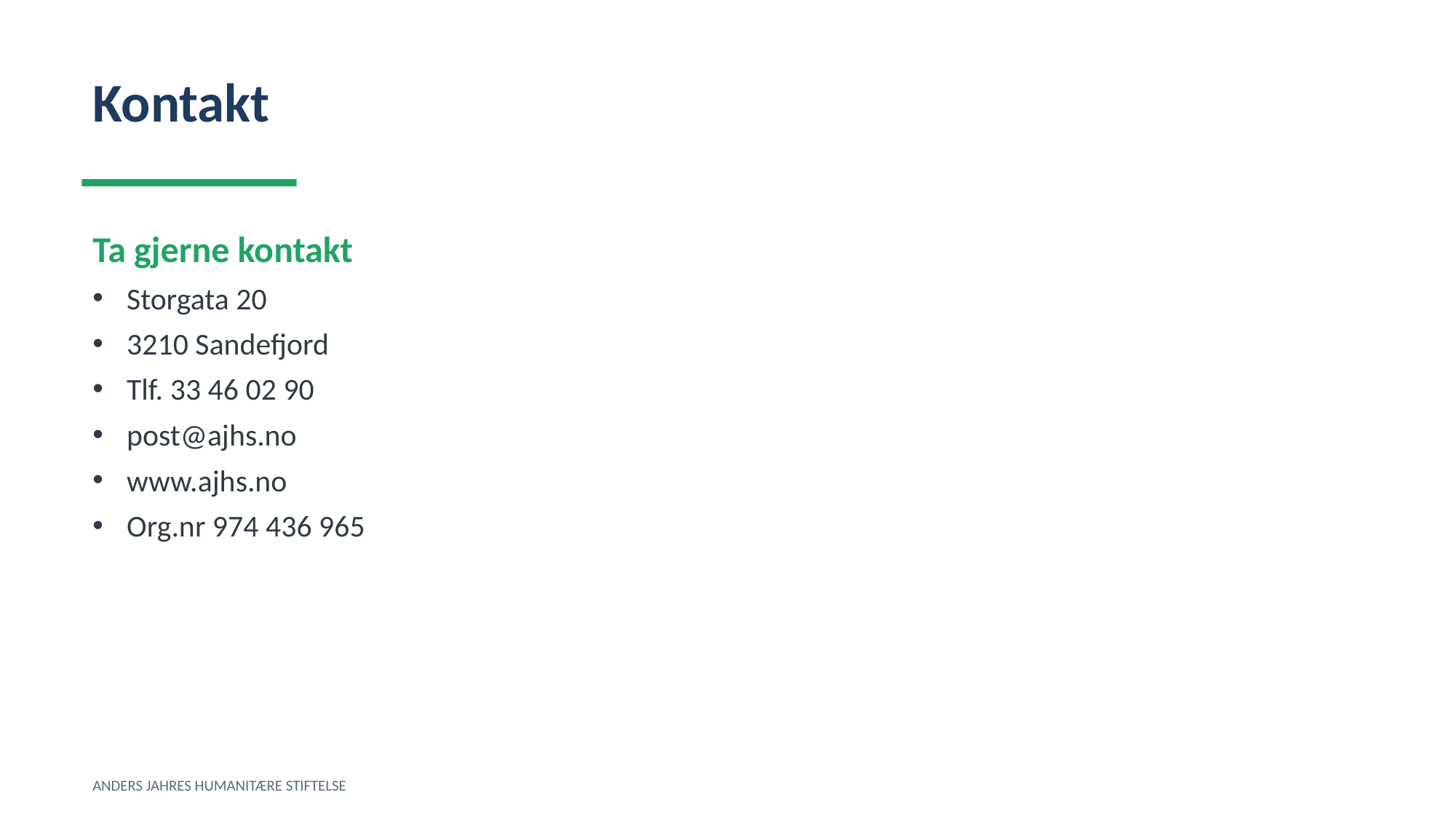

Kontakt

Ta gjerne kontakt
Storgata 20
3210 Sandefjord
Tlf. 33 46 02 90
post@ajhs.no
www.ajhs.no
Org.nr 974 436 965
ANDERS JAHRES HUMANITÆRE STIFTELSE